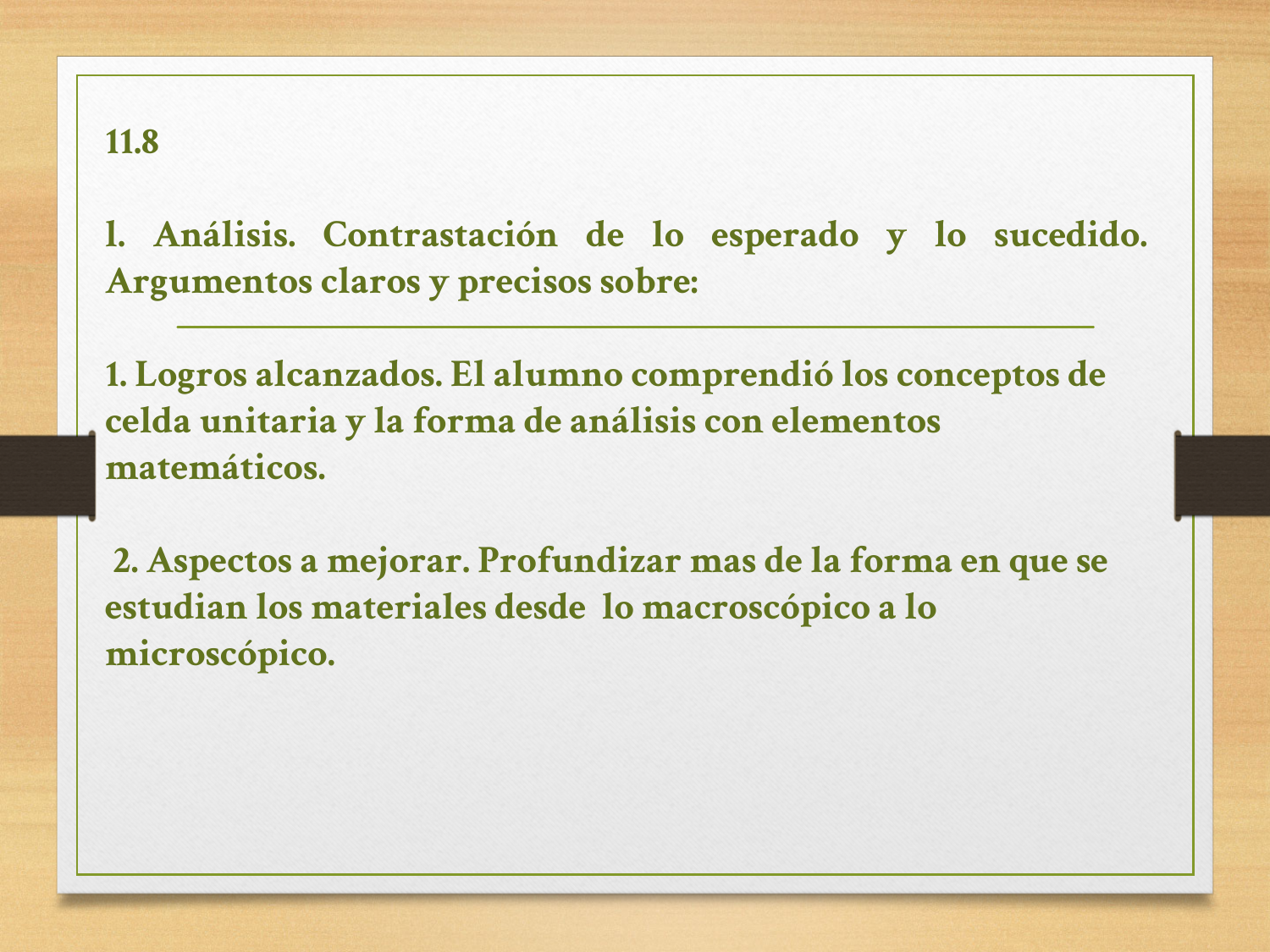

11.8

l. Análisis. Contrastación de lo esperado y lo sucedido. Argumentos claros y precisos sobre:
1. Logros alcanzados. El alumno comprendió los conceptos de celda unitaria y la forma de análisis con elementos matemáticos.

 2. Aspectos a mejorar. Profundizar mas de la forma en que se estudian los materiales desde  lo macroscópico a lo microscópico.